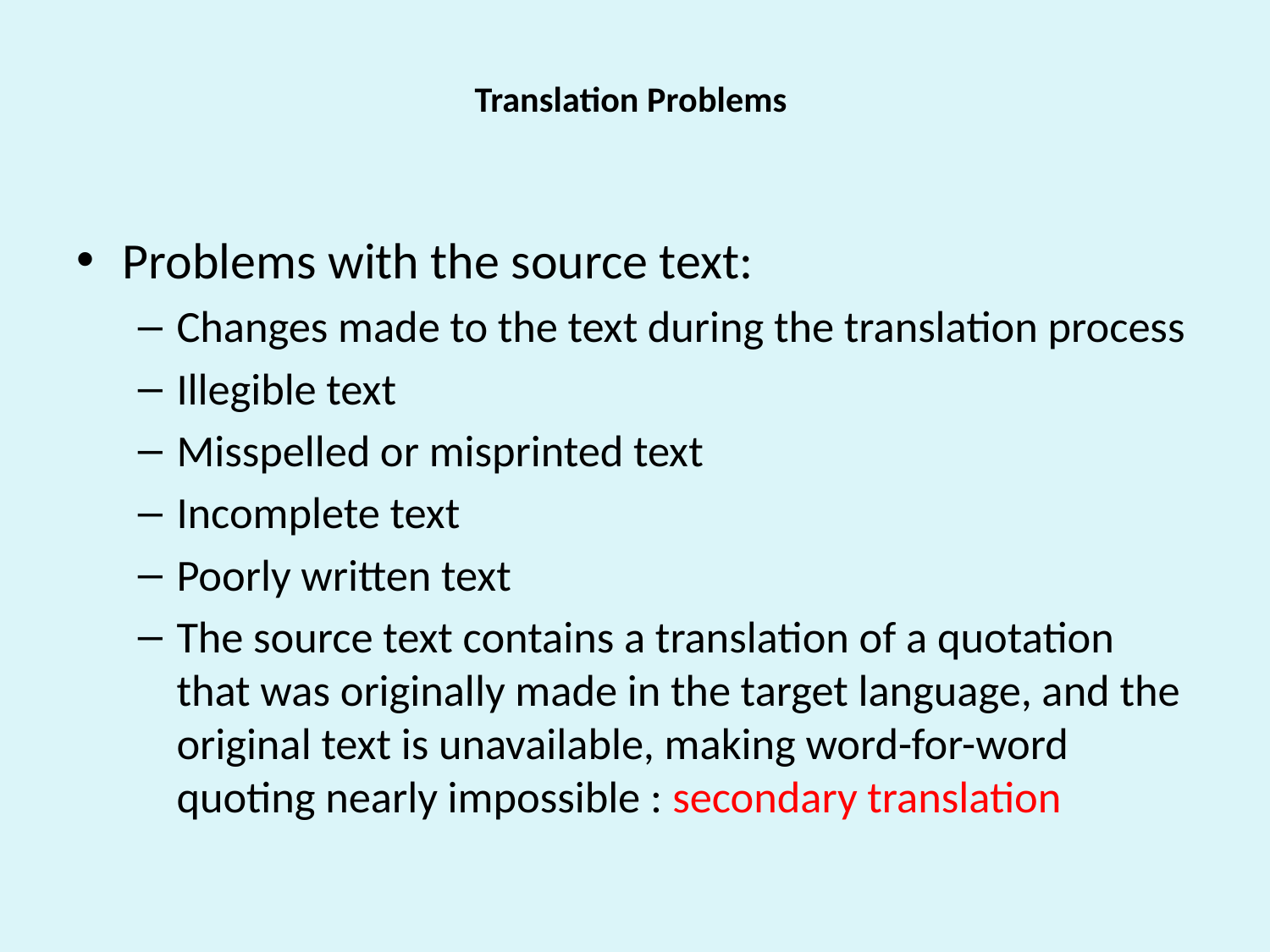

# Translation Problems
Problems with the source text:
Changes made to the text during the translation process
Illegible text
Misspelled or misprinted text
Incomplete text
Poorly written text
The source text contains a translation of a quotation that was originally made in the target language, and the original text is unavailable, making word-for-word quoting nearly impossible : secondary translation